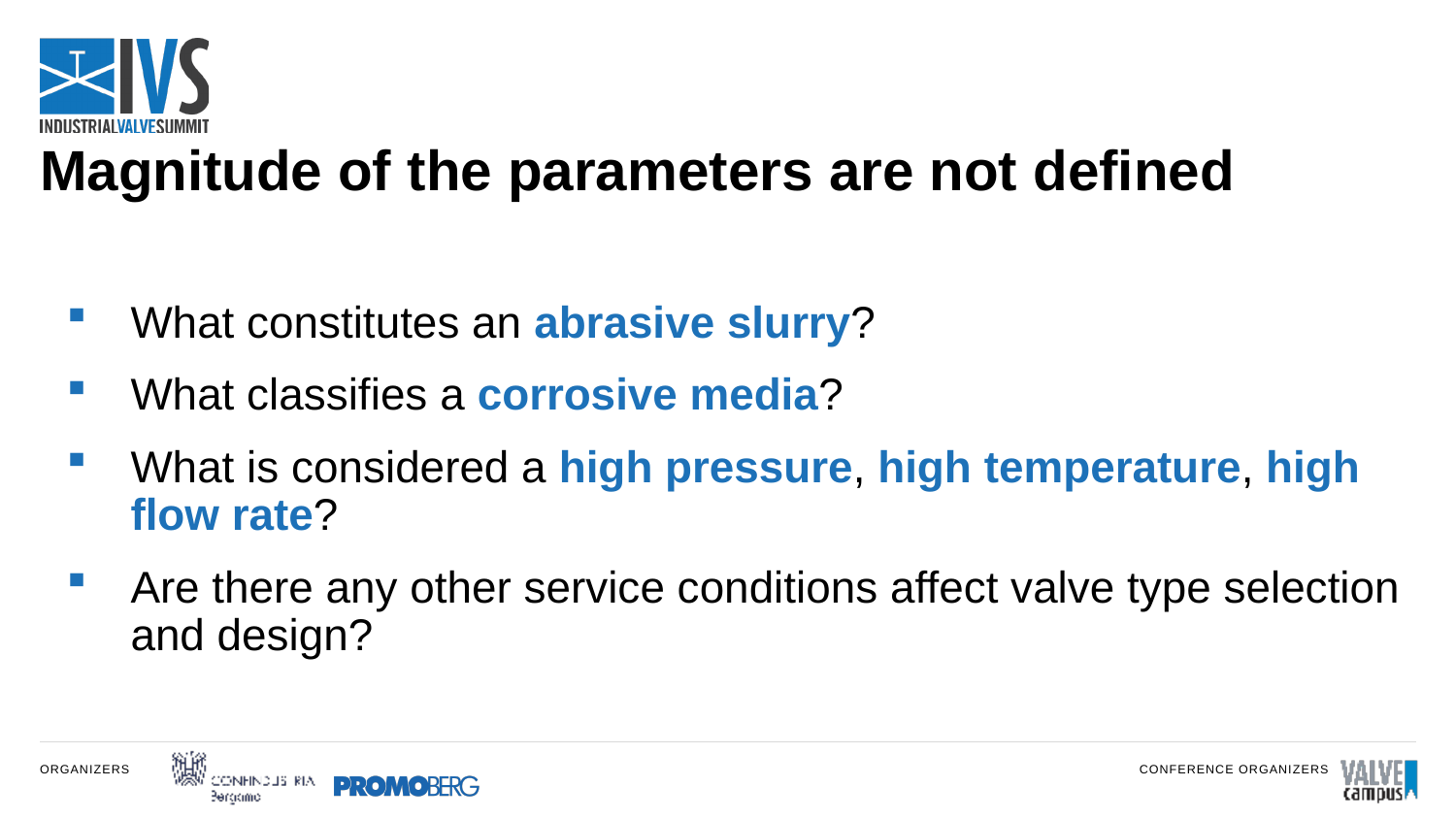

# Magnitude of the parameters are not defined
What constitutes an abrasive slurry?
What classifies a corrosive media?
What is considered a high pressure, high temperature, high flow rate?
Are there any other service conditions affect valve type selection and design?